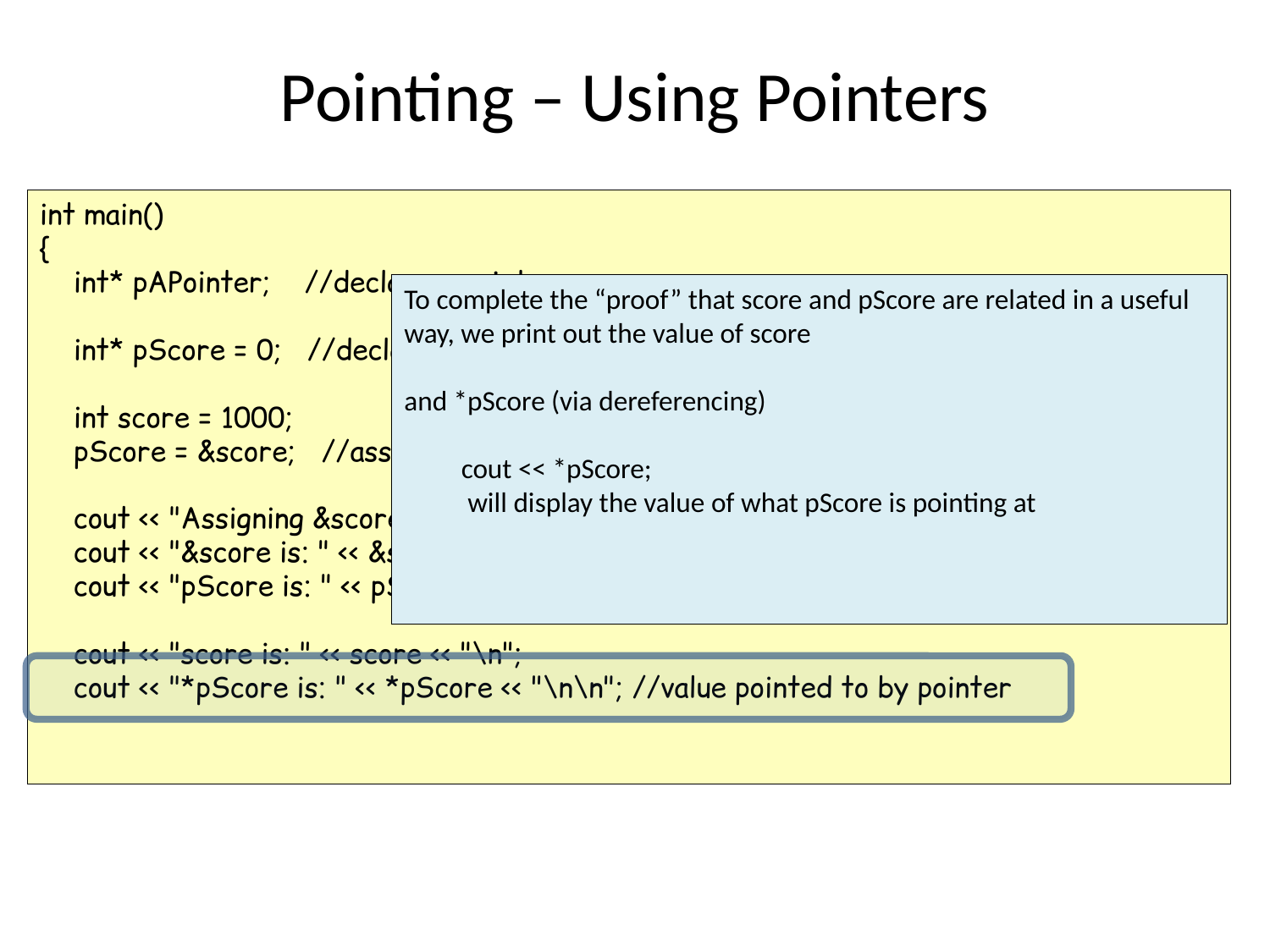

# Pointing – Using Pointers

int main()
{
    int* pAPointer;    //declare a pointer

    int* pScore = 0;   //declare and initialize a pointer

    int score = 1000;
    pScore = &score;   //assign pointer pScore address of a variable score

    cout << "Assigning &score to pScore\n";
    cout << "&score is: " << &score << "\n";     //address of score variable
    cout << "pScore is: " << pScore << "\n";     //address stored in pointer

    cout << "score is: " << score << "\n";
    cout << "*pScore is: " << *pScore << "\n\n"; //value pointed to by pointer
To complete the “proof” that score and pScore are related in a useful way, we print out the value of score

and *pScore (via dereferencing)

         cout << *pScore;
          will display the value of what pScore is pointing at